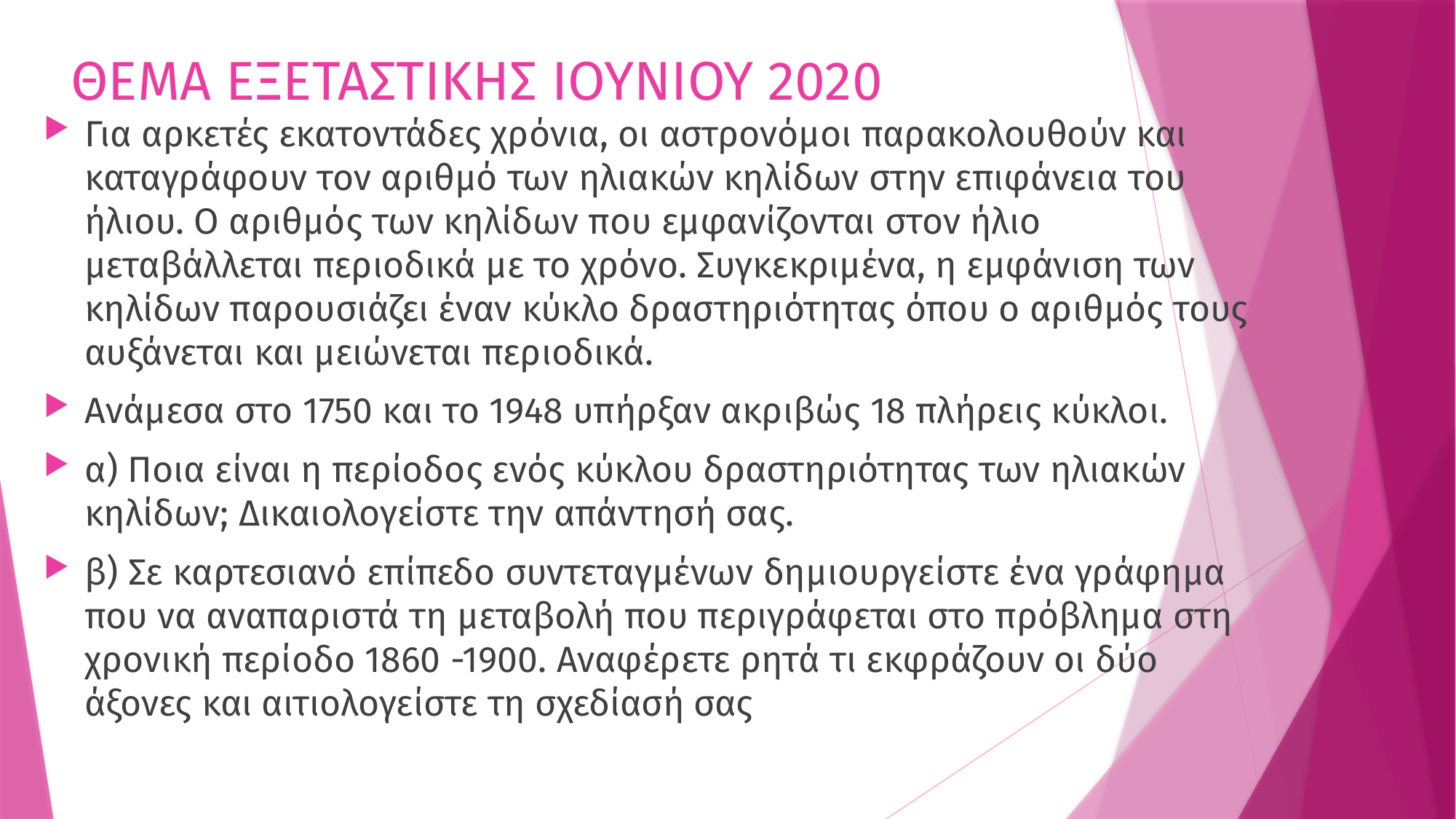

# ΘΕΜΑ ΕΞΕΤΑΣΤΙΚΗΣ ΙΟΥΝΙΟΥ 2020
Για αρκετές εκατοντάδες χρόνια, οι αστρονόμοι παρακολουθούν και καταγράφουν τον αριθμό των ηλιακών κηλίδων στην επιφάνεια του ήλιου. Ο αριθμός των κηλίδων που εμφανίζονται στον ήλιο μεταβάλλεται περιοδικά με το χρόνο. Συγκεκριμένα, η εμφάνιση των κηλίδων παρουσιάζει έναν κύκλο δραστηριότητας όπου ο αριθμός τους αυξάνεται και μειώνεται περιοδικά.
Ανάμεσα στο 1750 και το 1948 υπήρξαν ακριβώς 18 πλήρεις κύκλοι.
α) Ποια είναι η περίοδος ενός κύκλου δραστηριότητας των ηλιακών κηλίδων; Δικαιολογείστε την απάντησή σας.
β) Σε καρτεσιανό επίπεδο συντεταγμένων δημιουργείστε ένα γράφημα που να αναπαριστά τη μεταβολή που περιγράφεται στο πρόβλημα στη χρονική περίοδο 1860 -1900. Αναφέρετε ρητά τι εκφράζουν οι δύο άξονες και αιτιολογείστε τη σχεδίασή σας